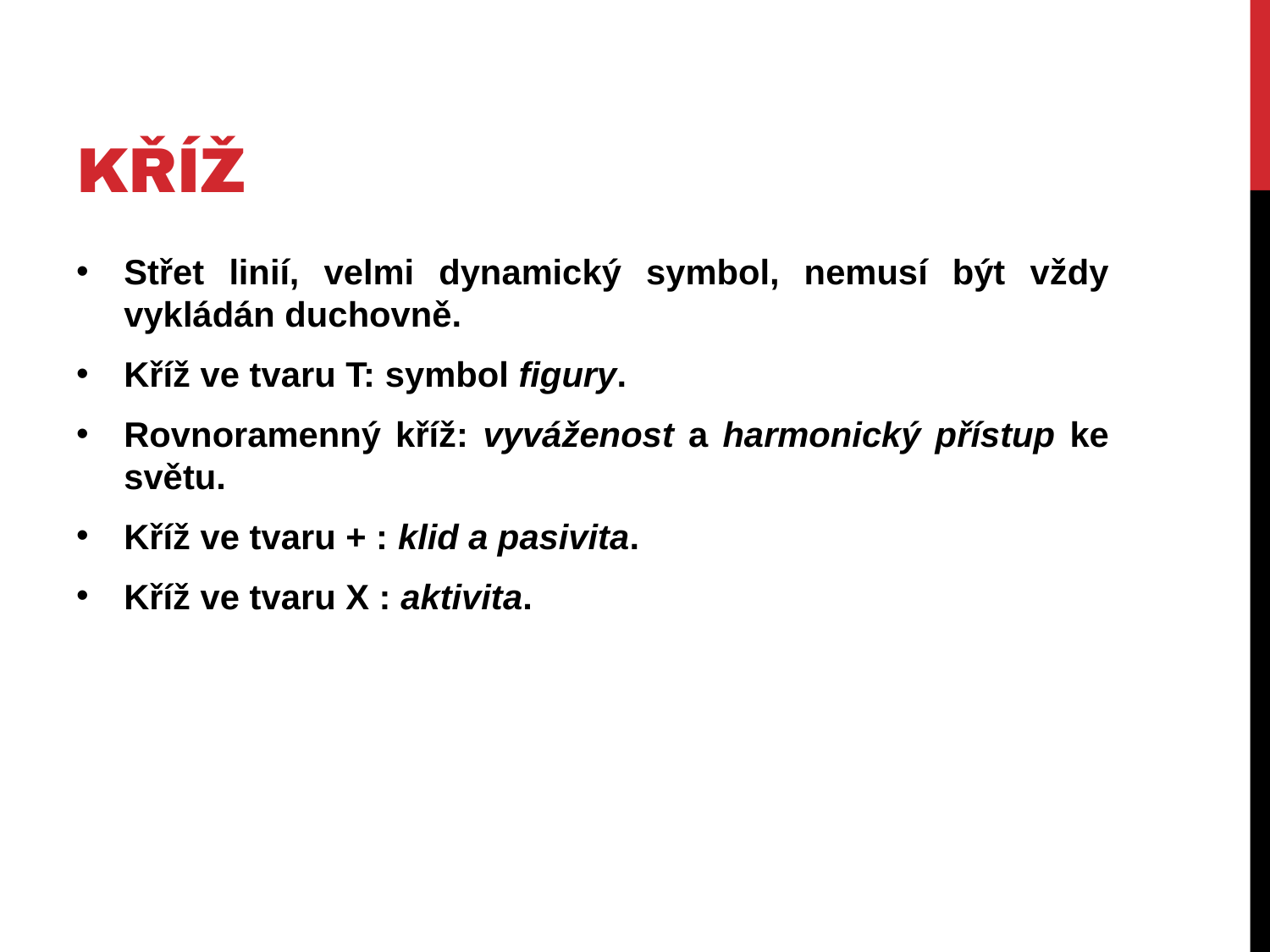

# kříž
Střet linií, velmi dynamický symbol, nemusí být vždy vykládán duchovně.
Kříž ve tvaru T: symbol figury.
Rovnoramenný kříž: vyváženost a harmonický přístup ke světu.
Kříž ve tvaru + : klid a pasivita.
Kříž ve tvaru X : aktivita.